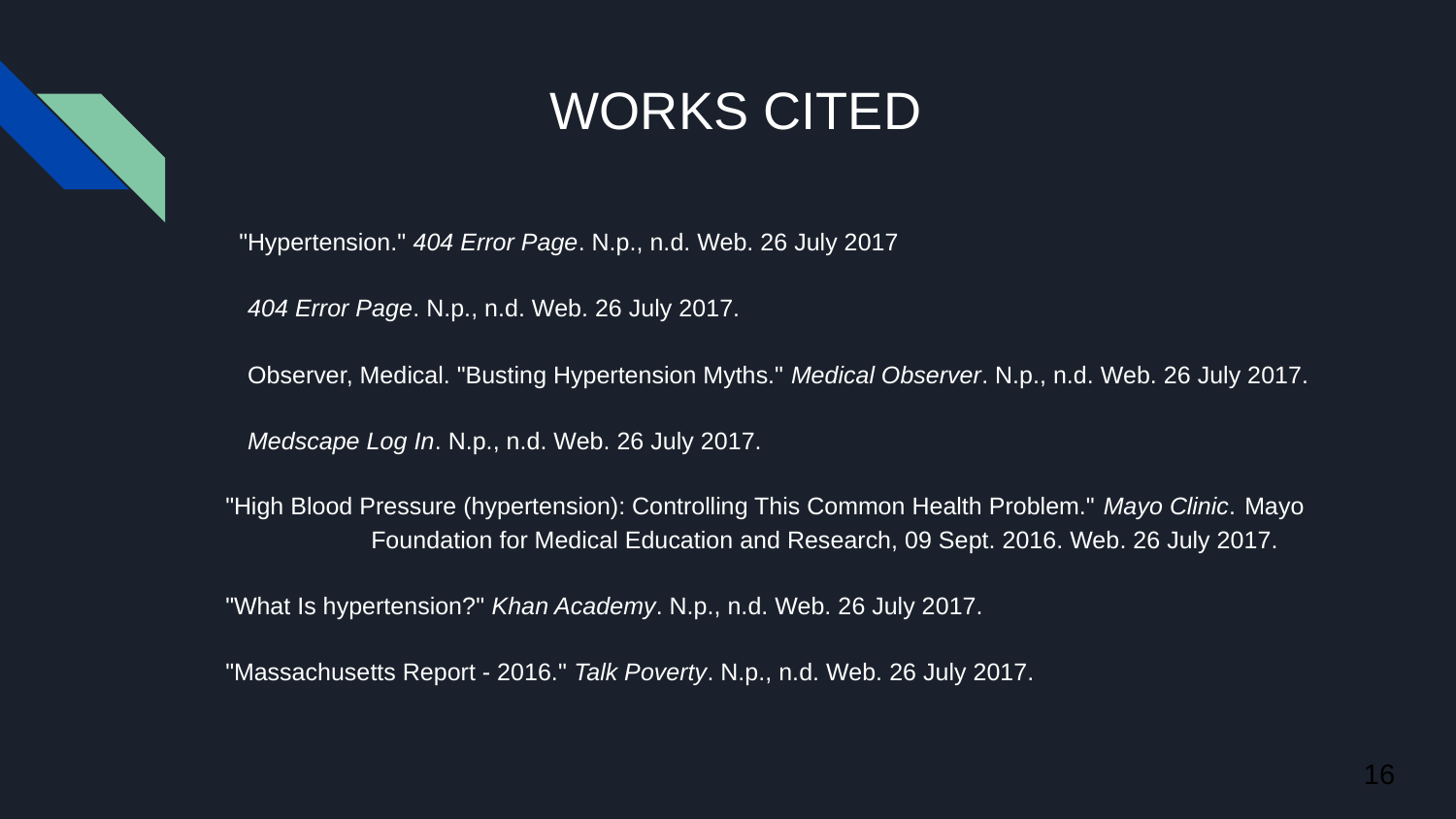

# WORKS CITED
  "Hypertension." 404 Error Page. N.p., n.d. Web. 26 July 2017
404 Error Page. N.p., n.d. Web. 26 July 2017.

Observer, Medical. "Busting Hypertension Myths." Medical Observer. N.p., n.d. Web. 26 July 2017.
Medscape Log In. N.p., n.d. Web. 26 July 2017.
"High Blood Pressure (hypertension): Controlling This Common Health Problem." Mayo Clinic.	Mayo            	Foundation for Medical Education and Research, 09 Sept. 2016. Web. 26 July 2017.
"What Is hypertension?" Khan Academy. N.p., n.d. Web. 26 July 2017.

"Massachusetts Report - 2016." Talk Poverty. N.p., n.d. Web. 26 July 2017.

16